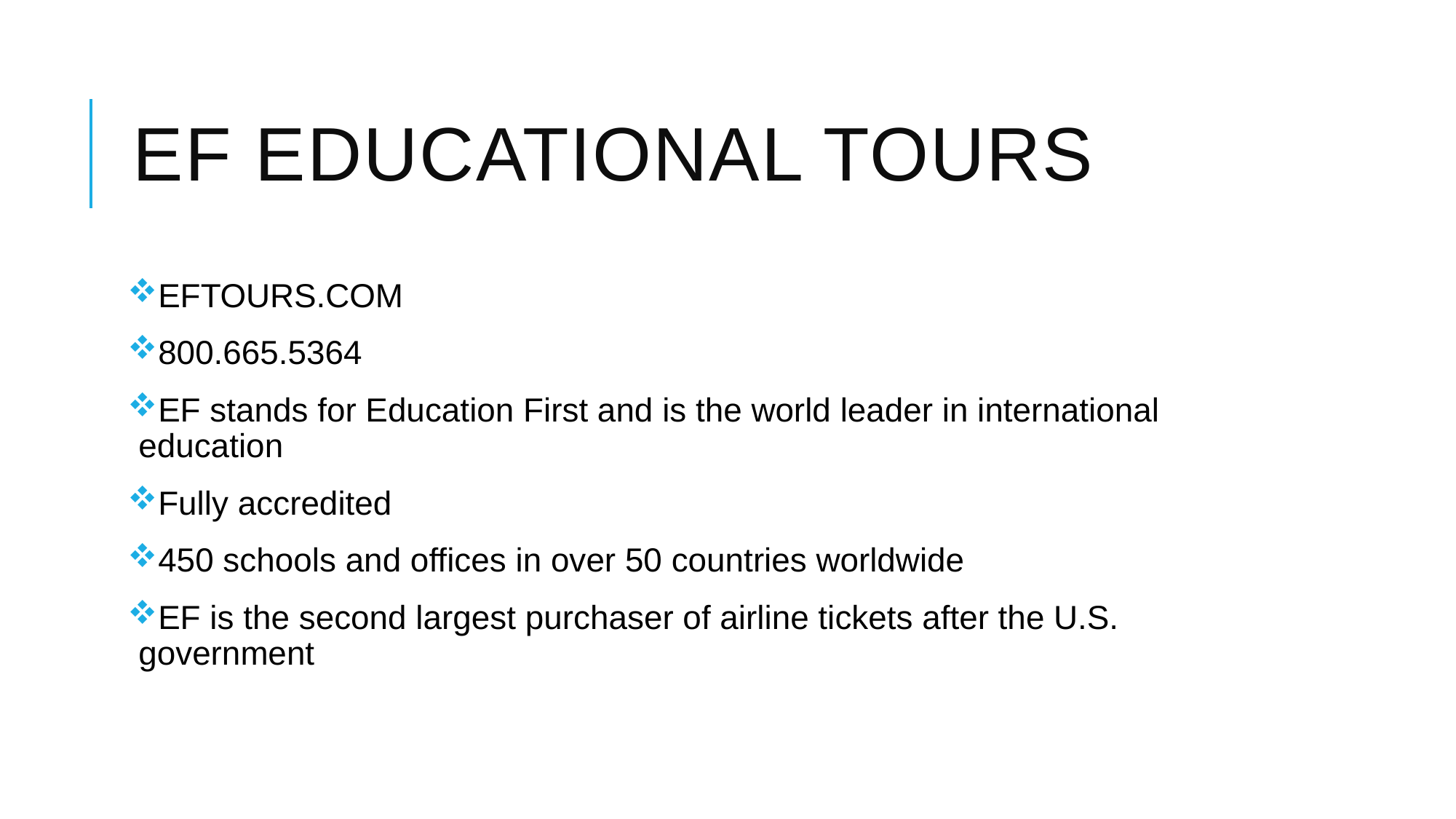

# EF Educational Tours
EFTOURS.COM
800.665.5364
EF stands for Education First and is the world leader in international education
Fully accredited
450 schools and offices in over 50 countries worldwide
EF is the second largest purchaser of airline tickets after the U.S. government